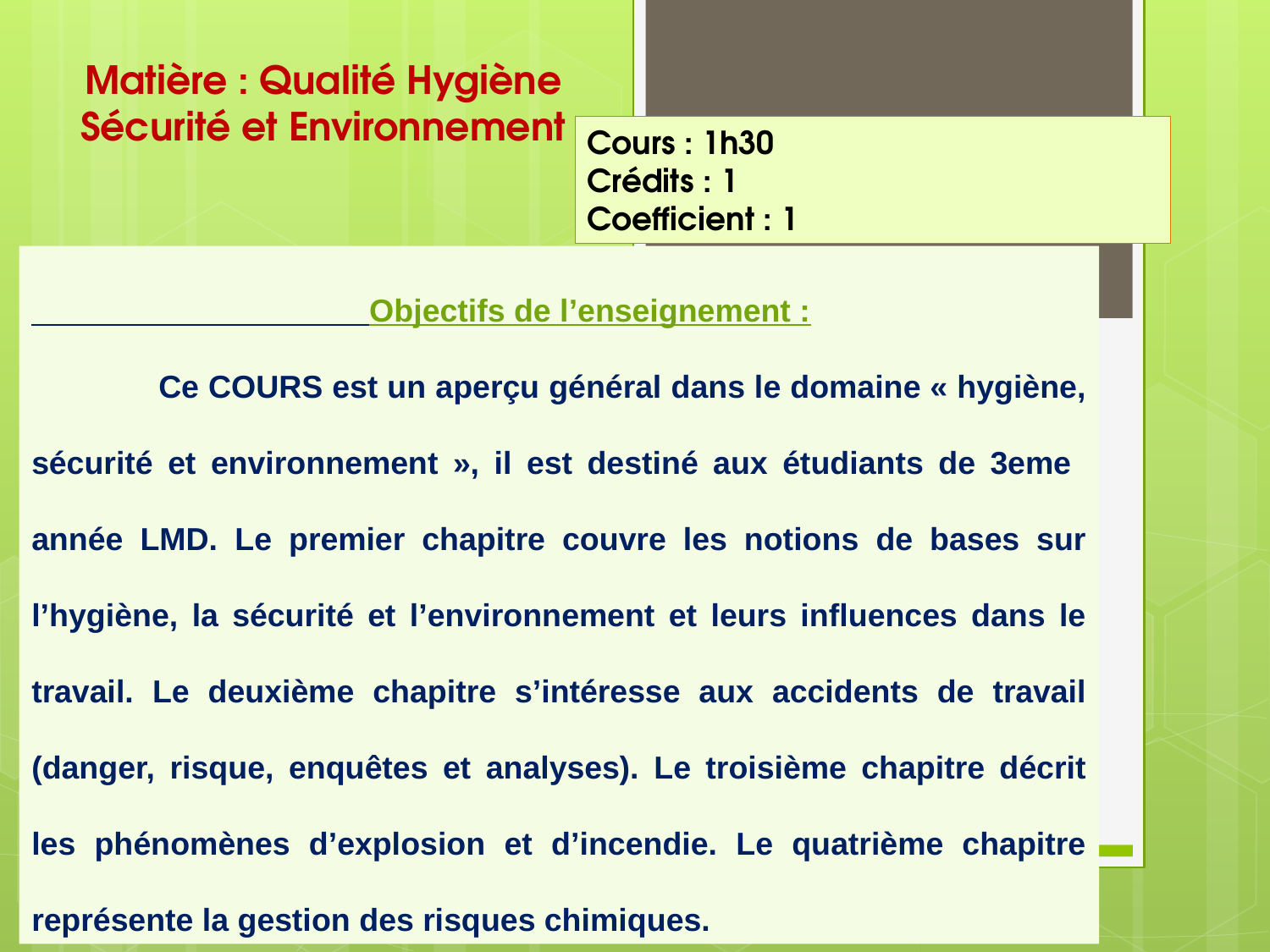

Matière : Qualité Hygiène Sécurité et Environnement
Cours : 1h30
Crédits : 1
Coefficient : 1
                                      Objectifs de l’enseignement :
	Ce COURS est un aperçu général dans le domaine « hygiène, sécurité et environnement », il est destiné aux étudiants de 3eme  année LMD. Le premier chapitre couvre les notions de bases sur l’hygiène, la sécurité et l’environnement et leurs influences dans le travail. Le deuxième chapitre s’intéresse aux accidents de travail (danger, risque, enquêtes et analyses). Le troisième chapitre décrit les phénomènes d’explosion et d’incendie. Le quatrième chapitre représente la gestion des risques chimiques.
Contenu de la matière: